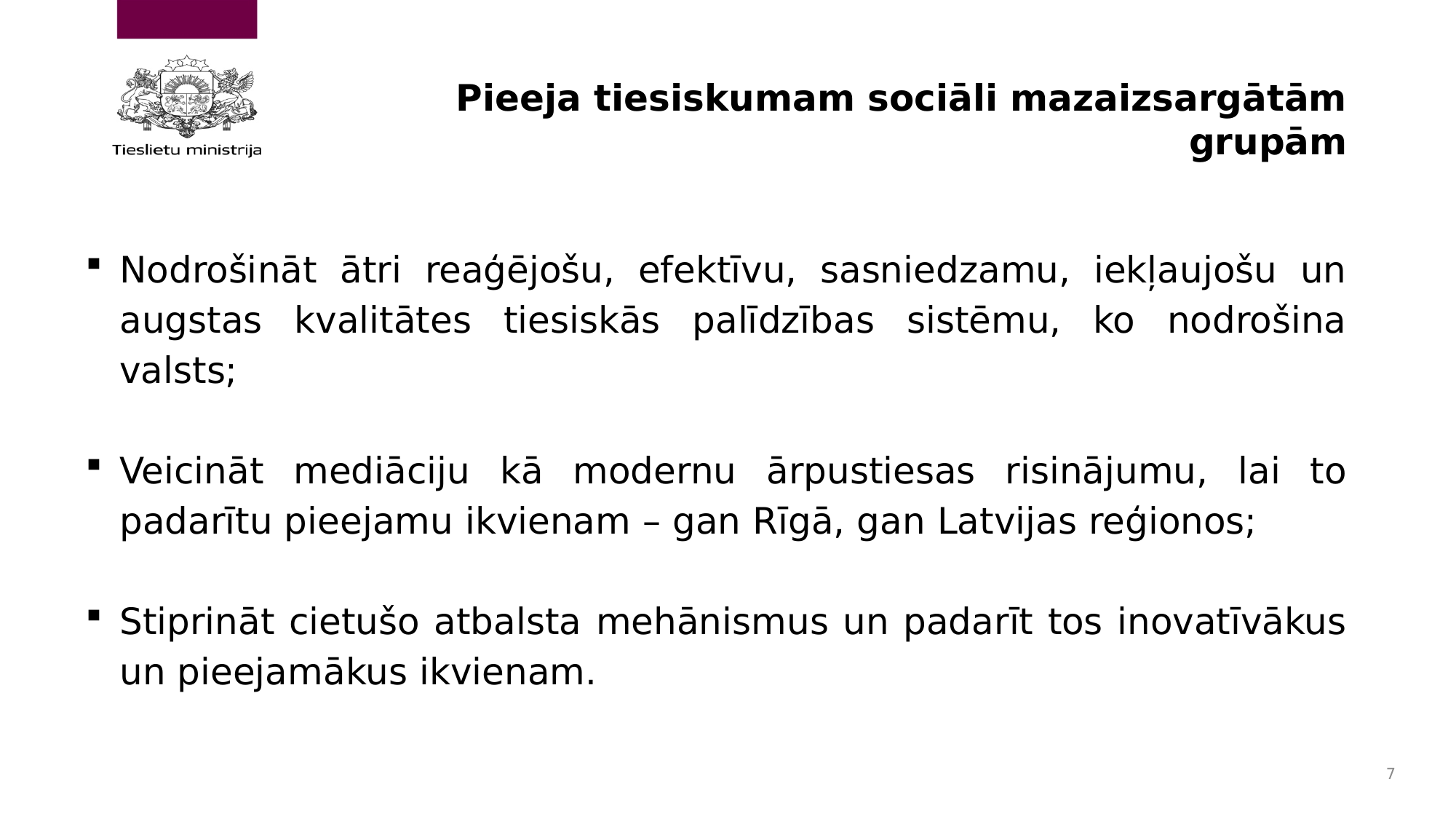

Pieeja tiesiskumam sociāli mazaizsargātām grupām

Nodrošināt ātri reaģējošu, efektīvu, sasniedzamu, iekļaujošu un augstas kvalitātes tiesiskās palīdzības sistēmu, ko nodrošina valsts;

Veicināt mediāciju kā modernu ārpustiesas risinājumu, lai to padarītu pieejamu ikvienam – gan Rīgā, gan Latvijas reģionos;

Stiprināt cietušo atbalsta mehānismus un padarīt tos inovatīvākus un pieejamākus ikvienam.

7